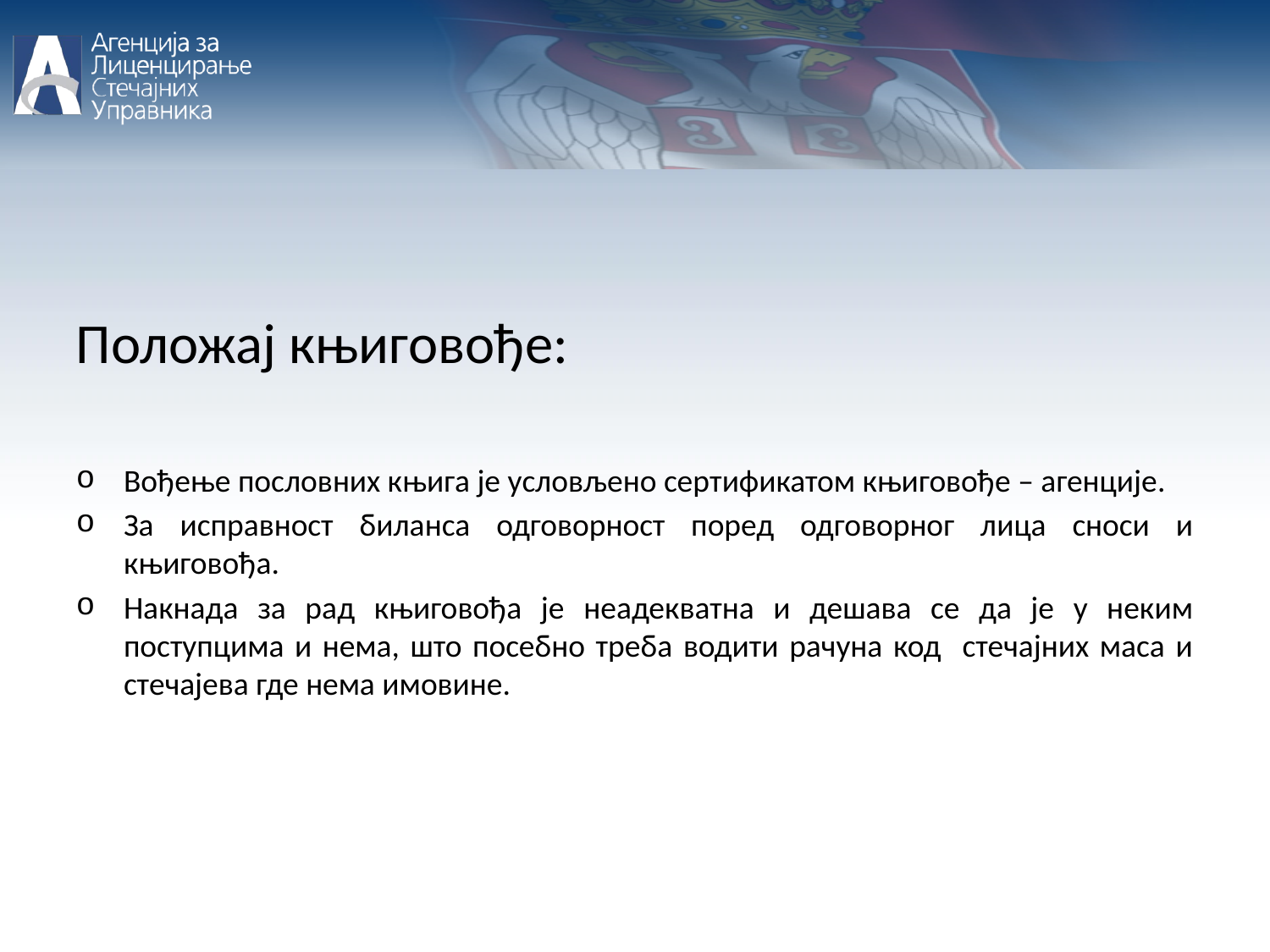

Положај књиговође:

Вођење пословних књига је условљено сертификатом књиговође – агенције.
За исправност биланса одговорност поред одговорног лица сноси и књиговођа.
Накнада за рад књиговођа је неадекватна и дешава се да је у неким поступцима и нема, што посебно треба водити рачуна код  стечајних маса и стечајева где нема имовине.